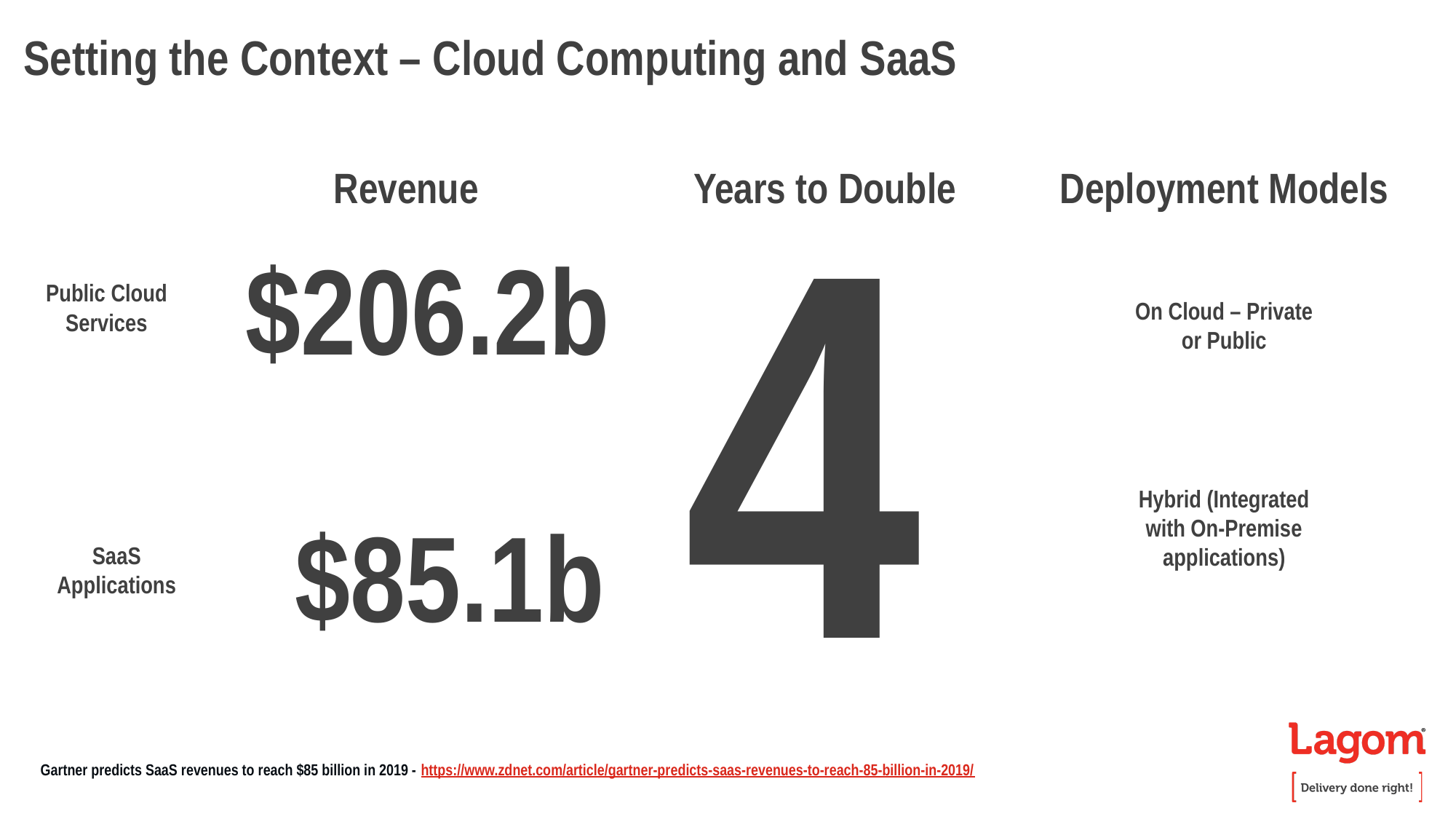

Setting the Context – Cloud Computing and SaaS
4
Revenue
Years to Double
Deployment Models
$206.2b
Public Cloud Services
On Cloud – Private or Public
Hybrid (Integrated with On-Premise applications)
$85.1b
SaaS Applications
Gartner predicts SaaS revenues to reach $85 billion in 2019 - https://www.zdnet.com/article/gartner-predicts-saas-revenues-to-reach-85-billion-in-2019/